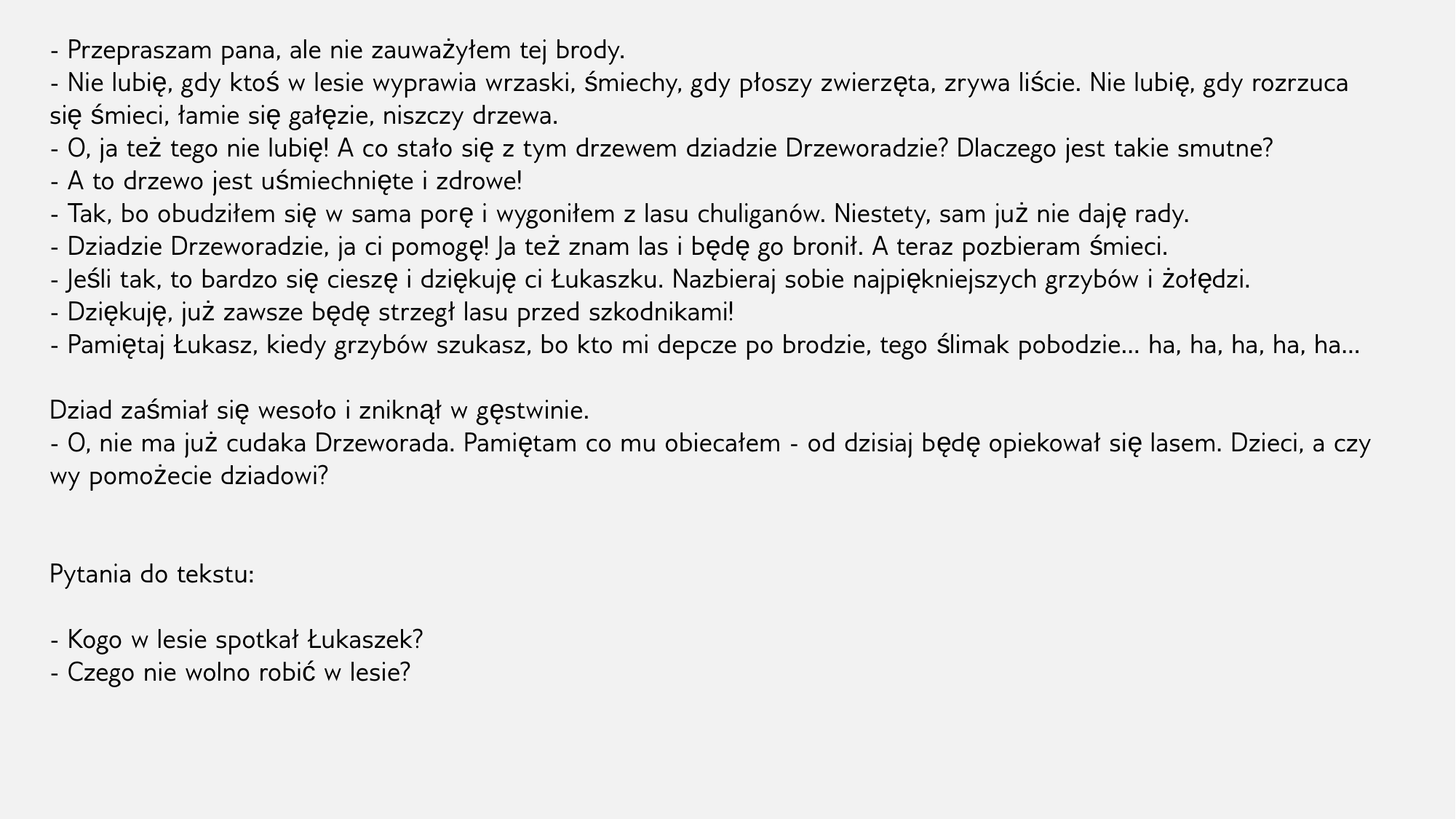

- Przepraszam pana, ale nie zauważyłem tej brody.
- Nie lubię, gdy ktoś w lesie wyprawia wrzaski, śmiechy, gdy płoszy zwierzęta, zrywa liście. Nie lubię, gdy rozrzuca się śmieci, łamie się gałęzie, niszczy drzewa.
- O, ja też tego nie lubię! A co stało się z tym drzewem dziadzie Drzeworadzie? Dlaczego jest takie smutne?
- A to drzewo jest uśmiechnięte i zdrowe!
- Tak, bo obudziłem się w sama porę i wygoniłem z lasu chuliganów. Niestety, sam już nie daję rady.
- Dziadzie Drzeworadzie, ja ci pomogę! Ja też znam las i będę go bronił. A teraz pozbieram śmieci.
- Jeśli tak, to bardzo się cieszę i dziękuję ci Łukaszku. Nazbieraj sobie najpiękniejszych grzybów i żołędzi.
- Dziękuję, już zawsze będę strzegł lasu przed szkodnikami!
- Pamiętaj Łukasz, kiedy grzybów szukasz, bo kto mi depcze po brodzie, tego ślimak pobodzie... ha, ha, ha, ha, ha...
Dziad zaśmiał się wesoło i zniknął w gęstwinie.
- O, nie ma już cudaka Drzeworada. Pamiętam co mu obiecałem - od dzisiaj będę opiekował się lasem. Dzieci, a czy wy pomożecie dziadowi?

Pytania do tekstu:

- Kogo w lesie spotkał Łukaszek?
- Czego nie wolno robić w lesie?